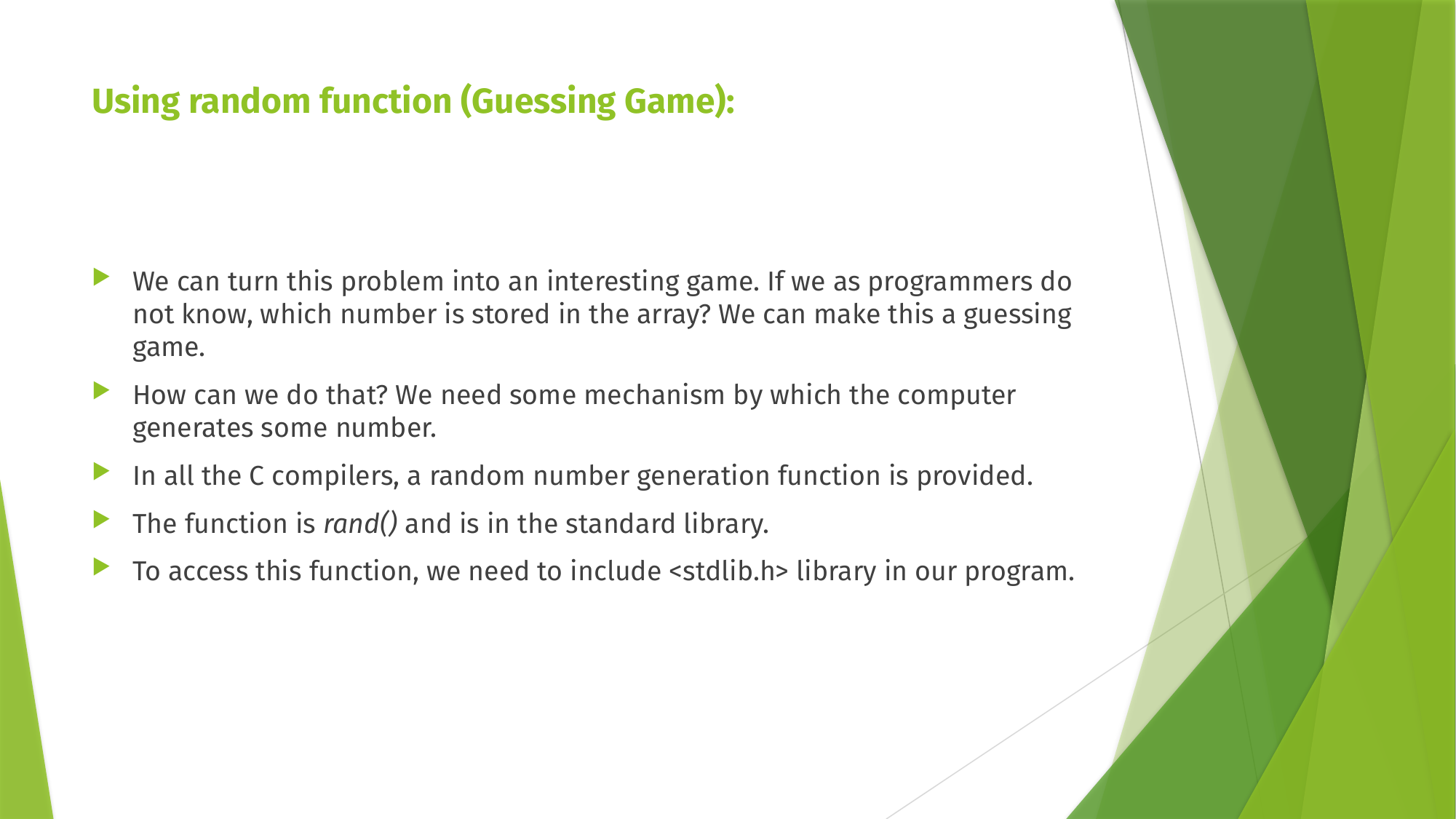

# Using random function (Guessing Game):
We can turn this problem into an interesting game. If we as programmers do not know, which number is stored in the array? We can make this a guessing game.
How can we do that? We need some mechanism by which the computer generates some number.
In all the C compilers, a random number generation function is provided.
The function is rand() and is in the standard library.
To access this function, we need to include <stdlib.h> library in our program.